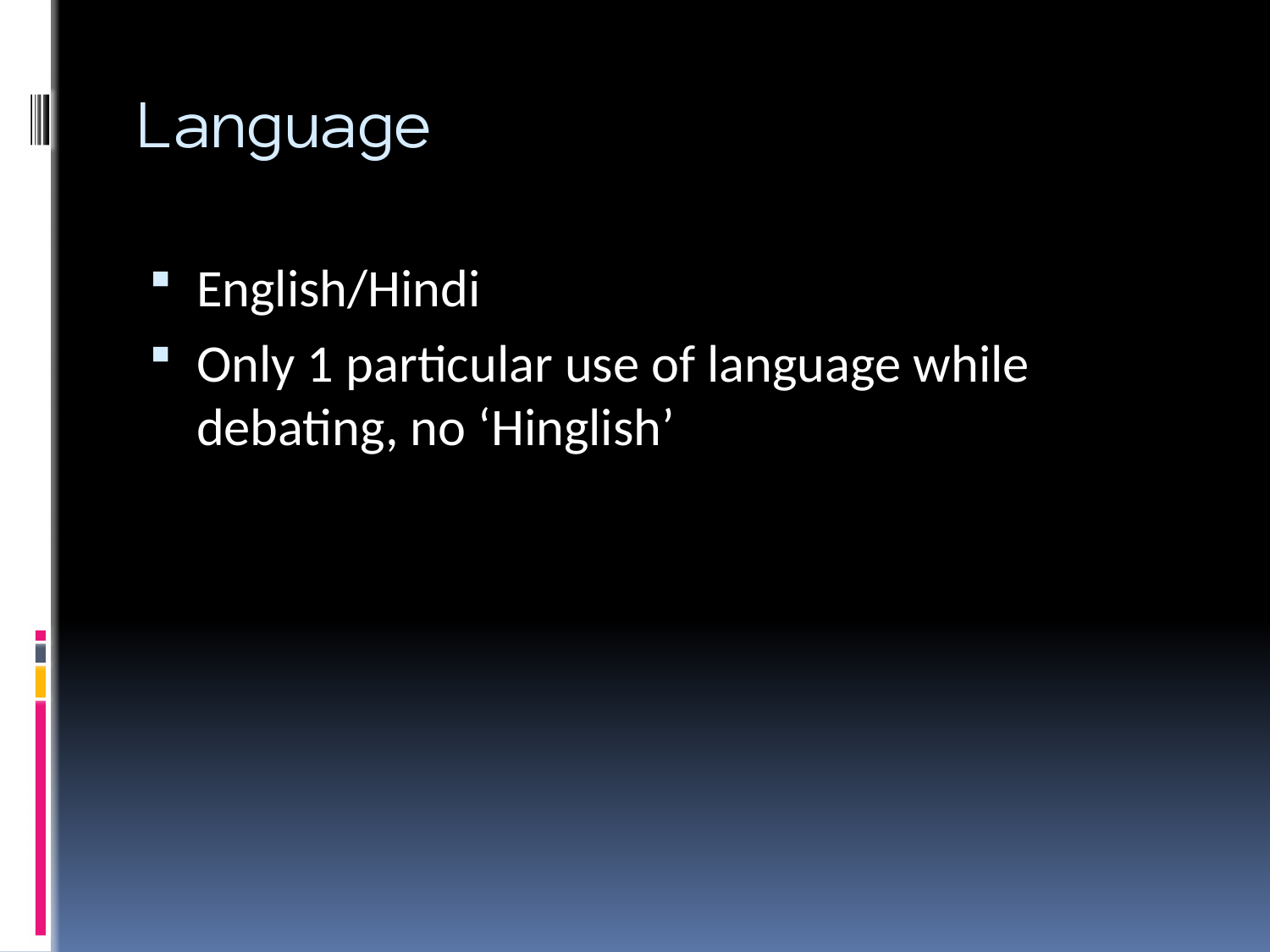

# Language
English/Hindi
Only 1 particular use of language while debating, no ‘Hinglish’